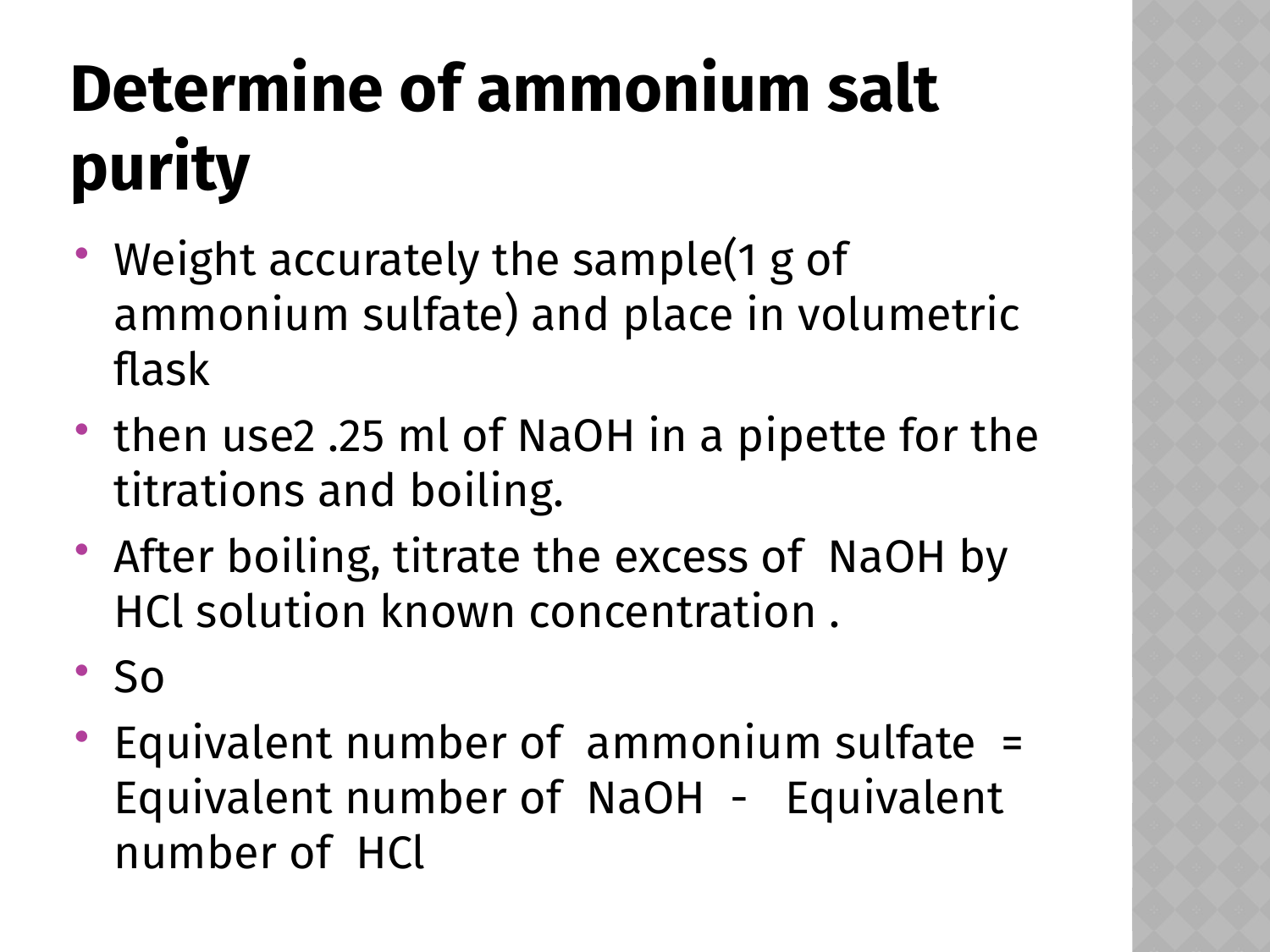

# Determine of ammonium salt purity
Weight accurately the sample(1 g of ammonium sulfate) and place in volumetric flask
then use2 .25 ml of NaOH in a pipette for the titrations and boiling.
After boiling, titrate the excess of  NaOH by   HCl solution known concentration .
So
Equivalent number of  ammonium sulfate  =  Equivalent number of  NaOH  -   Equivalent number of  HCl